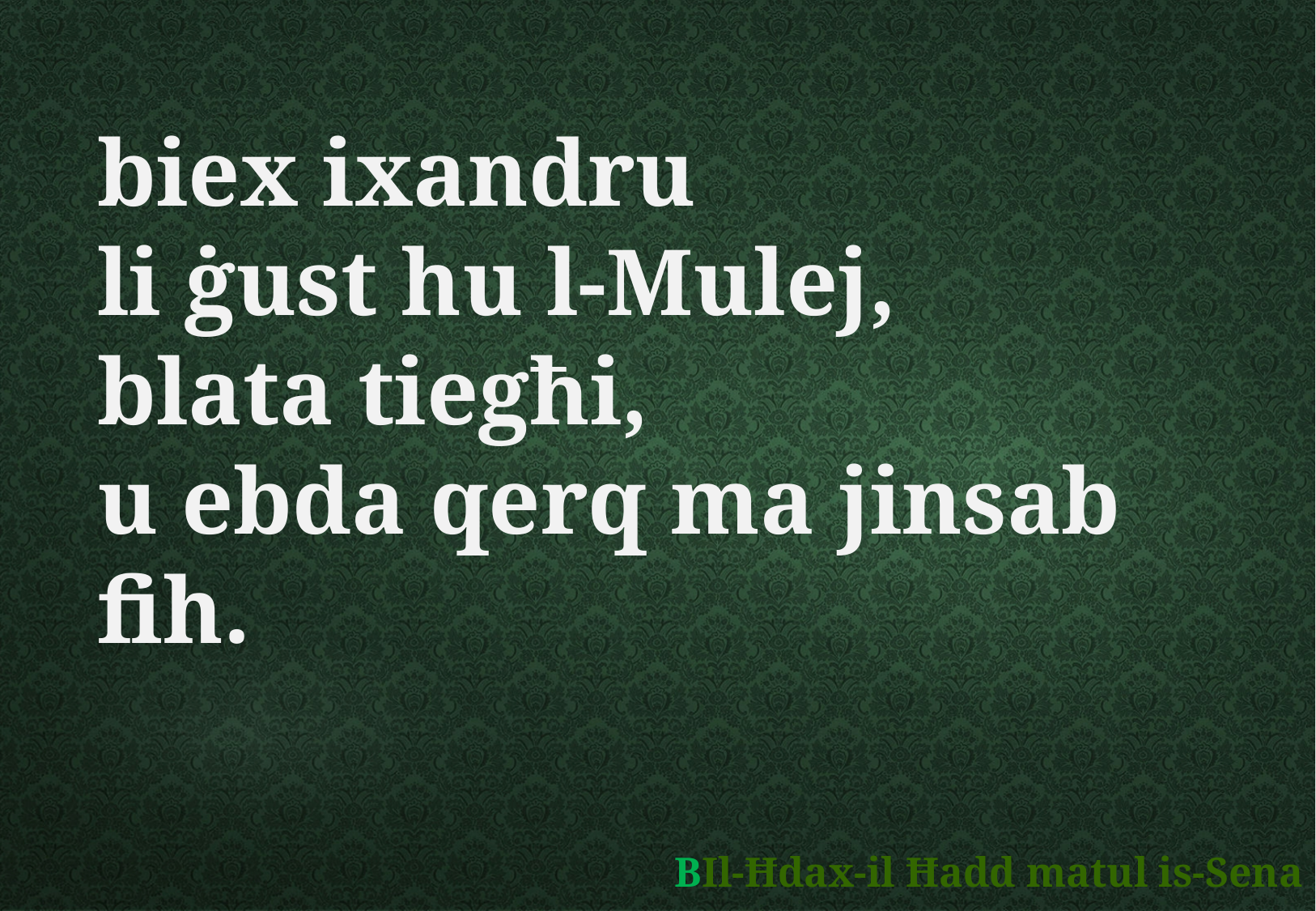

biex ixandru
li ġust hu l-Mulej,
blata tiegħi,
u ebda qerq ma jinsab fih.
	BIl-Ħdax-il Ħadd matul is-Sena